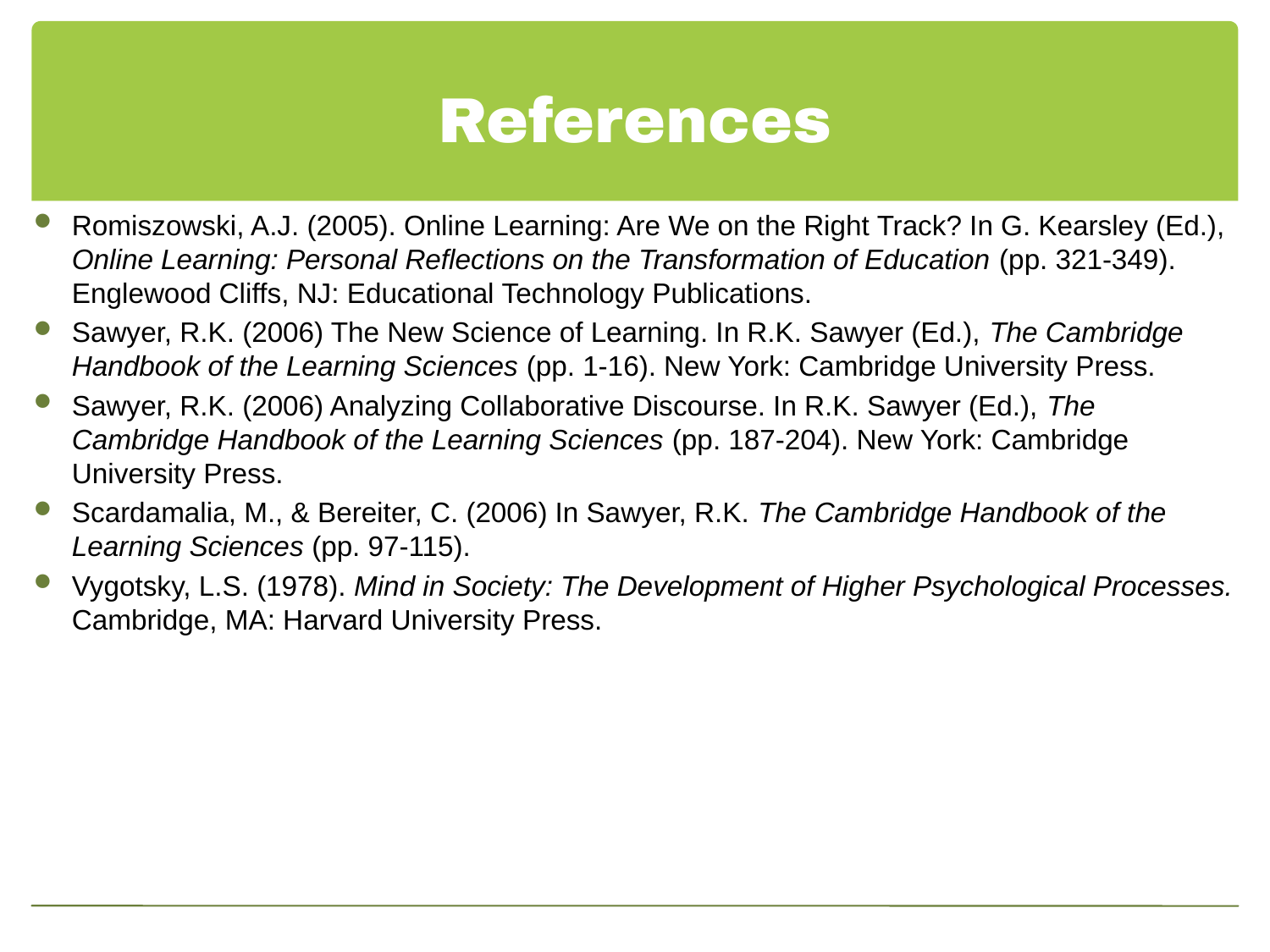

# References
Romiszowski, A.J. (2005). Online Learning: Are We on the Right Track? In G. Kearsley (Ed.), Online Learning: Personal Reflections on the Transformation of Education (pp. 321-349). Englewood Cliffs, NJ: Educational Technology Publications.
Sawyer, R.K. (2006) The New Science of Learning. In R.K. Sawyer (Ed.), The Cambridge Handbook of the Learning Sciences (pp. 1-16). New York: Cambridge University Press.
Sawyer, R.K. (2006) Analyzing Collaborative Discourse. In R.K. Sawyer (Ed.), The Cambridge Handbook of the Learning Sciences (pp. 187-204). New York: Cambridge University Press.
Scardamalia, M., & Bereiter, C. (2006) In Sawyer, R.K. The Cambridge Handbook of the Learning Sciences (pp. 97-115).
Vygotsky, L.S. (1978). Mind in Society: The Development of Higher Psychological Processes. Cambridge, MA: Harvard University Press.